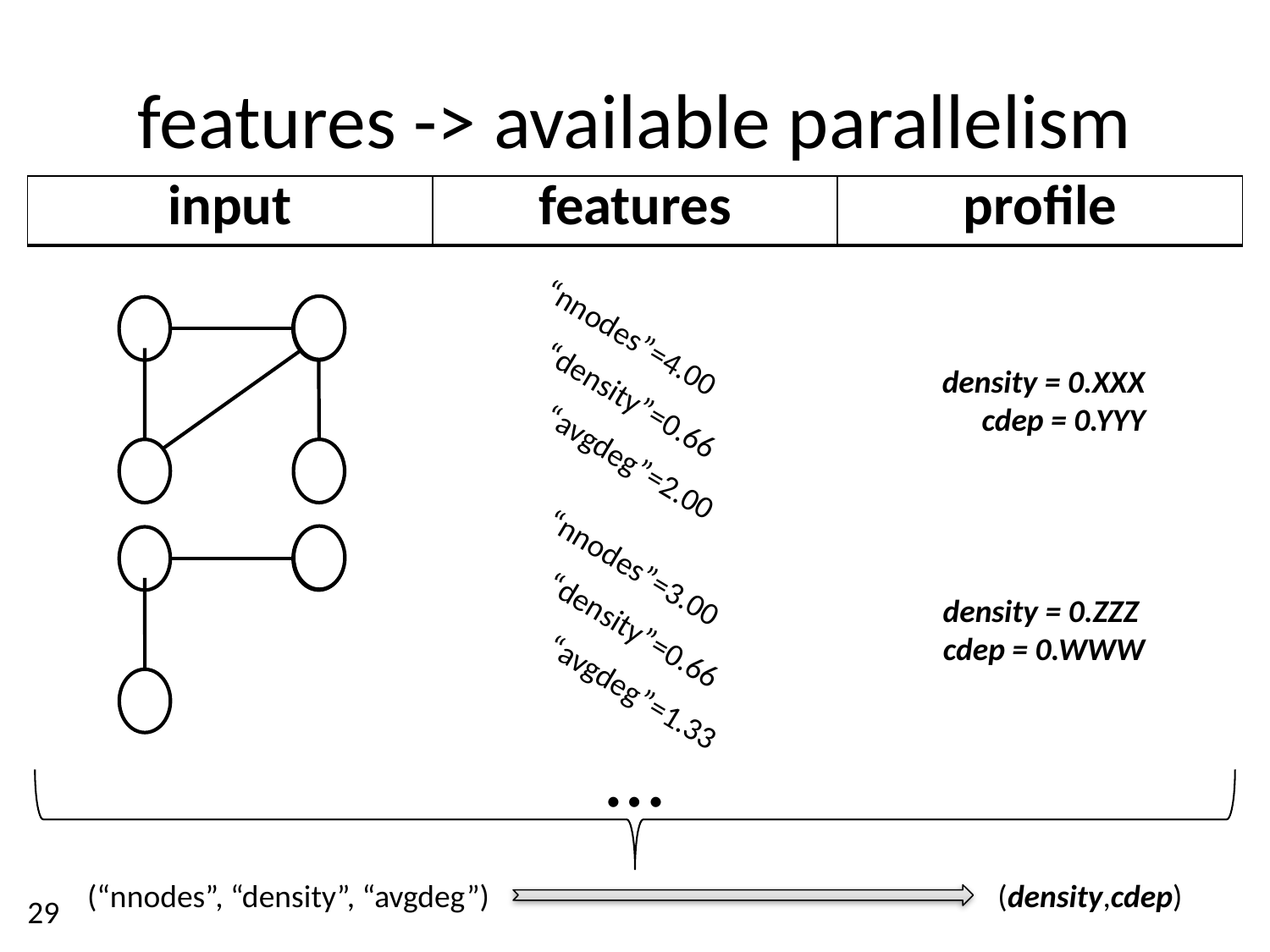

# features -> available parallelism
| input | features | profile |
| --- | --- | --- |

n3

“nnodes”=4.00
“density”=0.66
“avgdeg”=2.00
density = 0.XXX
cdep = 0.YYY

n3

“nnodes”=3.00
“density”=0.66
“avgdeg”=1.33
density = 0.ZZZ
cdep = 0.WWW
…
(“nnodes”, “density”, “avgdeg”)				   (density,cdep)

29